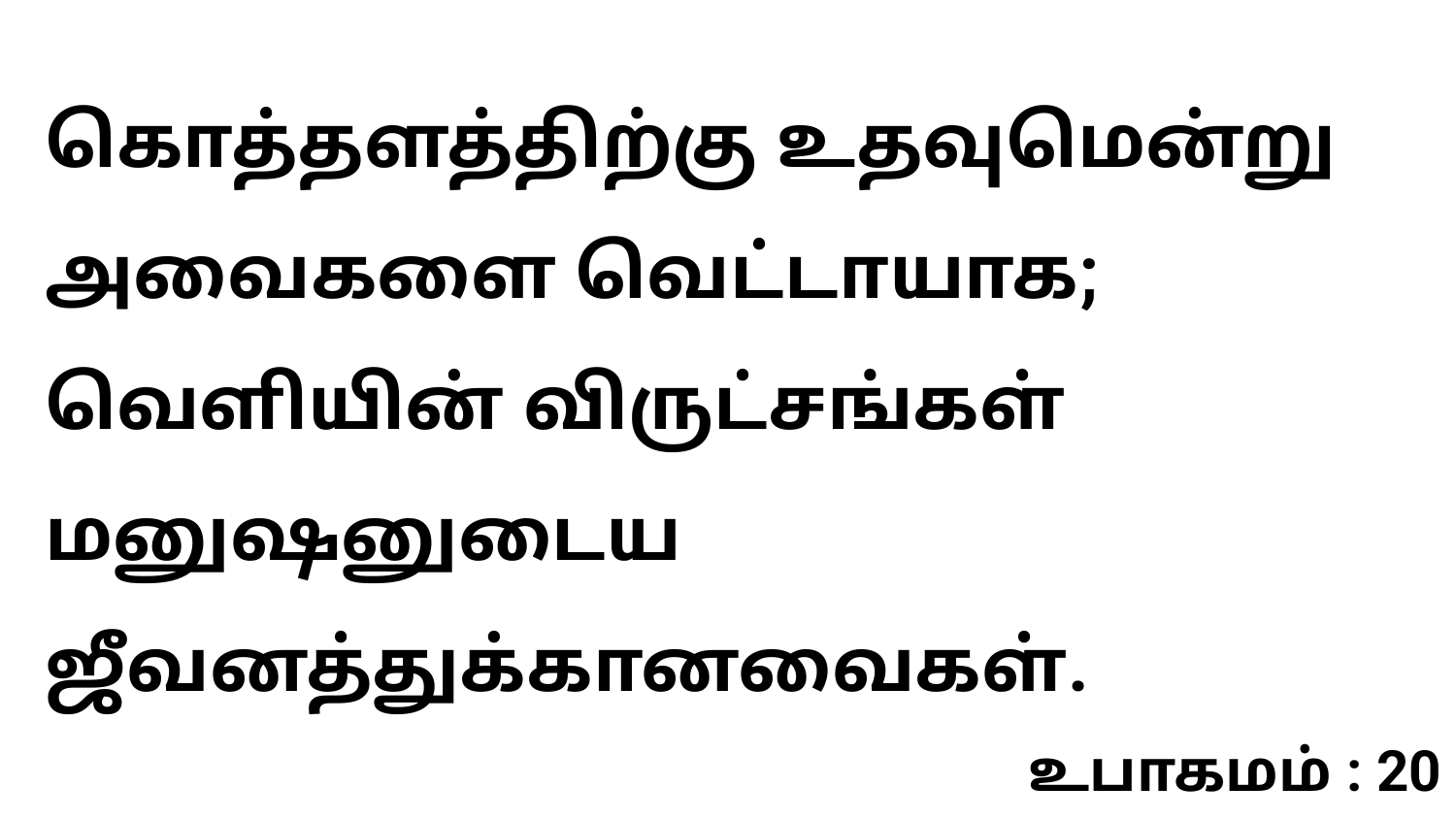

கொத்தளத்திற்கு உதவுமென்று அவைகளை வெட்டாயாக; வெளியின் விருட்சங்கள் மனுஷனுடைய ஜீவனத்துக்கானவைகள்.
உபாகமம் : 20